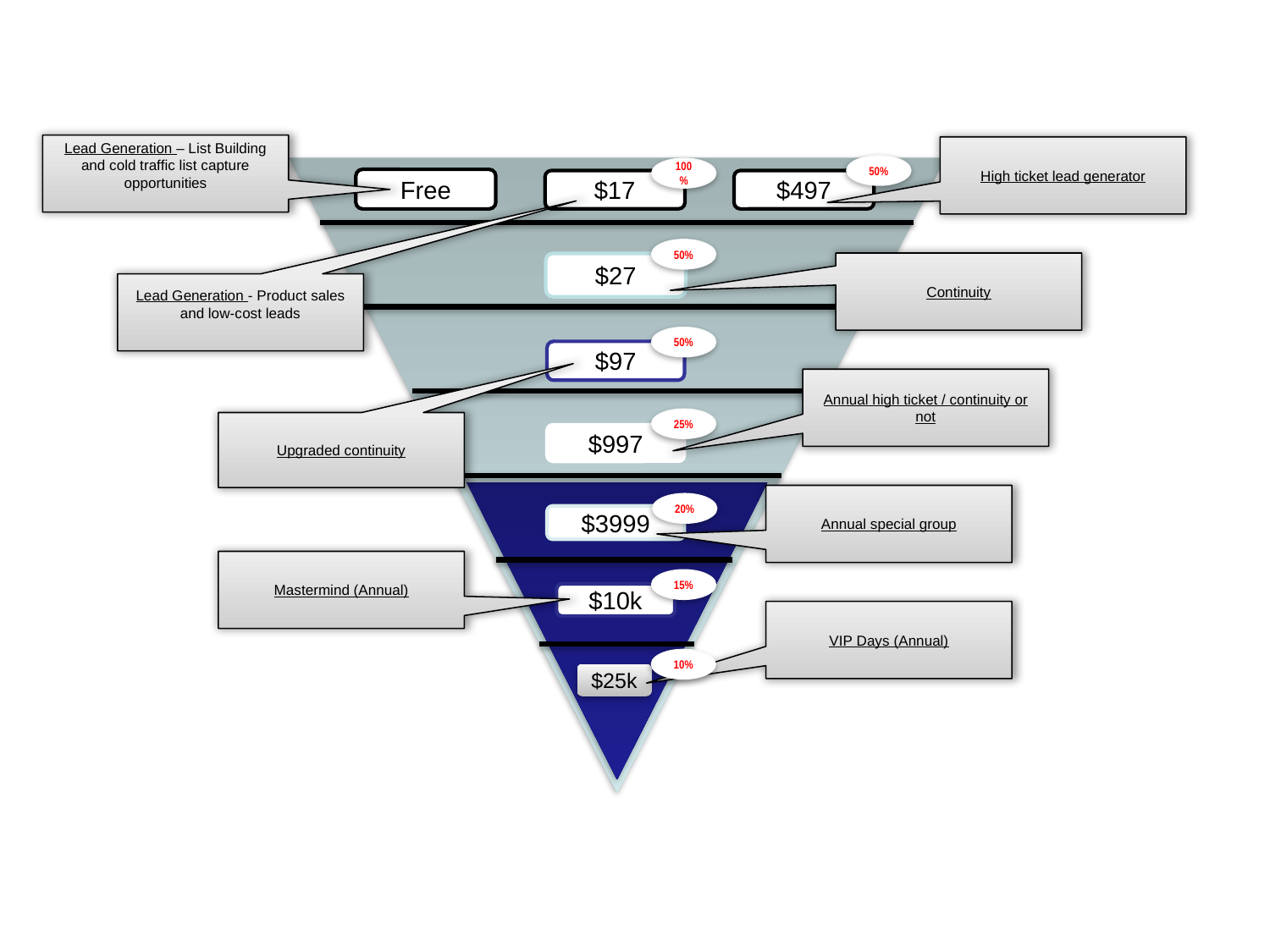

Lead Generation – List Building and cold traffic list capture opportunities

High ticket lead generator
50%

100%
Free
$17
$497
50%
Continuity
$27
Lead Generation - Product sales and low-cost leads

50%
$97
Annual high ticket / continuity or not
25%
Upgraded continuity
$997

Annual special group
20%
$3999
Mastermind (Annual)
15%
$10k
VIP Days (Annual)
10%
$25k